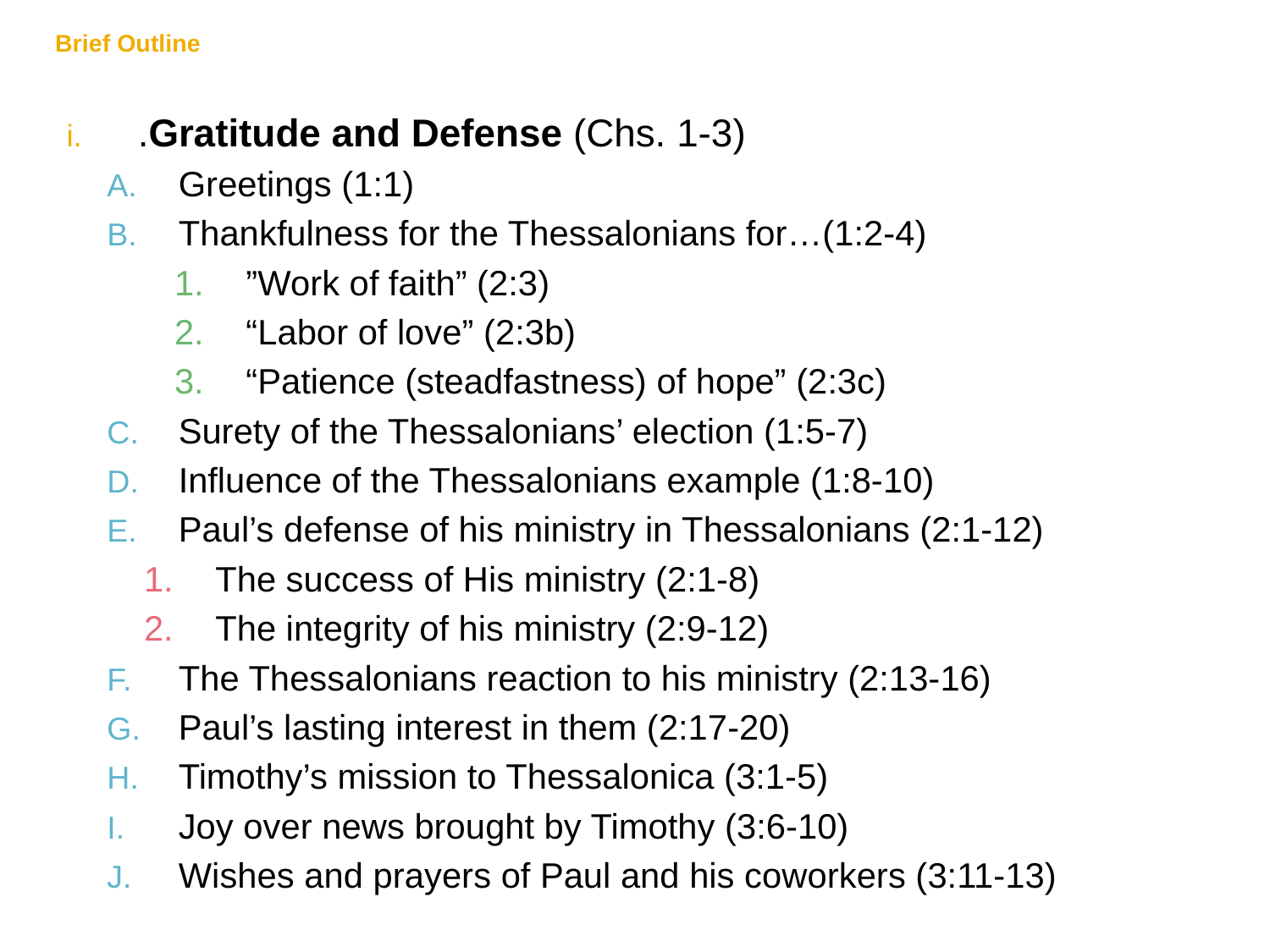

Brief Outline
.Gratitude and Defense (Chs. 1-3)
Greetings (1:1)
Thankfulness for the Thessalonians for…(1:2-4)
”Work of faith” (2:3)
“Labor of love” (2:3b)
“Patience (steadfastness) of hope” (2:3c)
Surety of the Thessalonians’ election (1:5-7)
Influence of the Thessalonians example (1:8-10)
Paul’s defense of his ministry in Thessalonians (2:1-12)
The success of His ministry (2:1-8)
The integrity of his ministry (2:9-12)
The Thessalonians reaction to his ministry (2:13-16)
Paul’s lasting interest in them (2:17-20)
Timothy’s mission to Thessalonica (3:1-5)
Joy over news brought by Timothy (3:6-10)
Wishes and prayers of Paul and his coworkers (3:11-13)